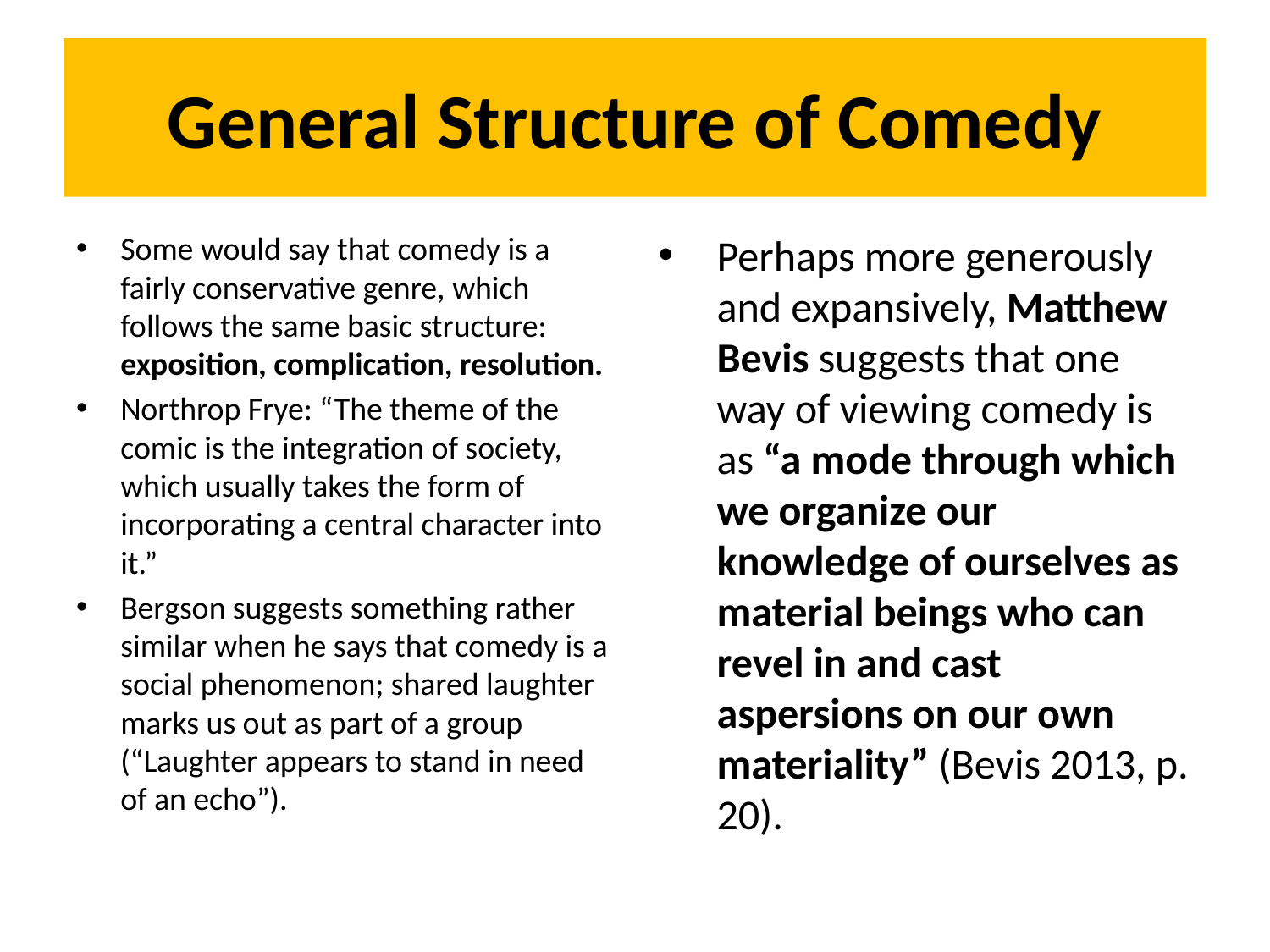

# General Structure of Comedy
Some would say that comedy is a fairly conservative genre, which follows the same basic structure: exposition, complication, resolution.
Northrop Frye: “The theme of the comic is the integration of society, which usually takes the form of incorporating a central character into it.”
Bergson suggests something rather similar when he says that comedy is a social phenomenon; shared laughter marks us out as part of a group (“Laughter appears to stand in need of an echo”).
Perhaps more generously and expansively, Matthew Bevis suggests that one way of viewing comedy is as “a mode through which we organize our knowledge of ourselves as material beings who can revel in and cast aspersions on our own materiality” (Bevis 2013, p. 20).